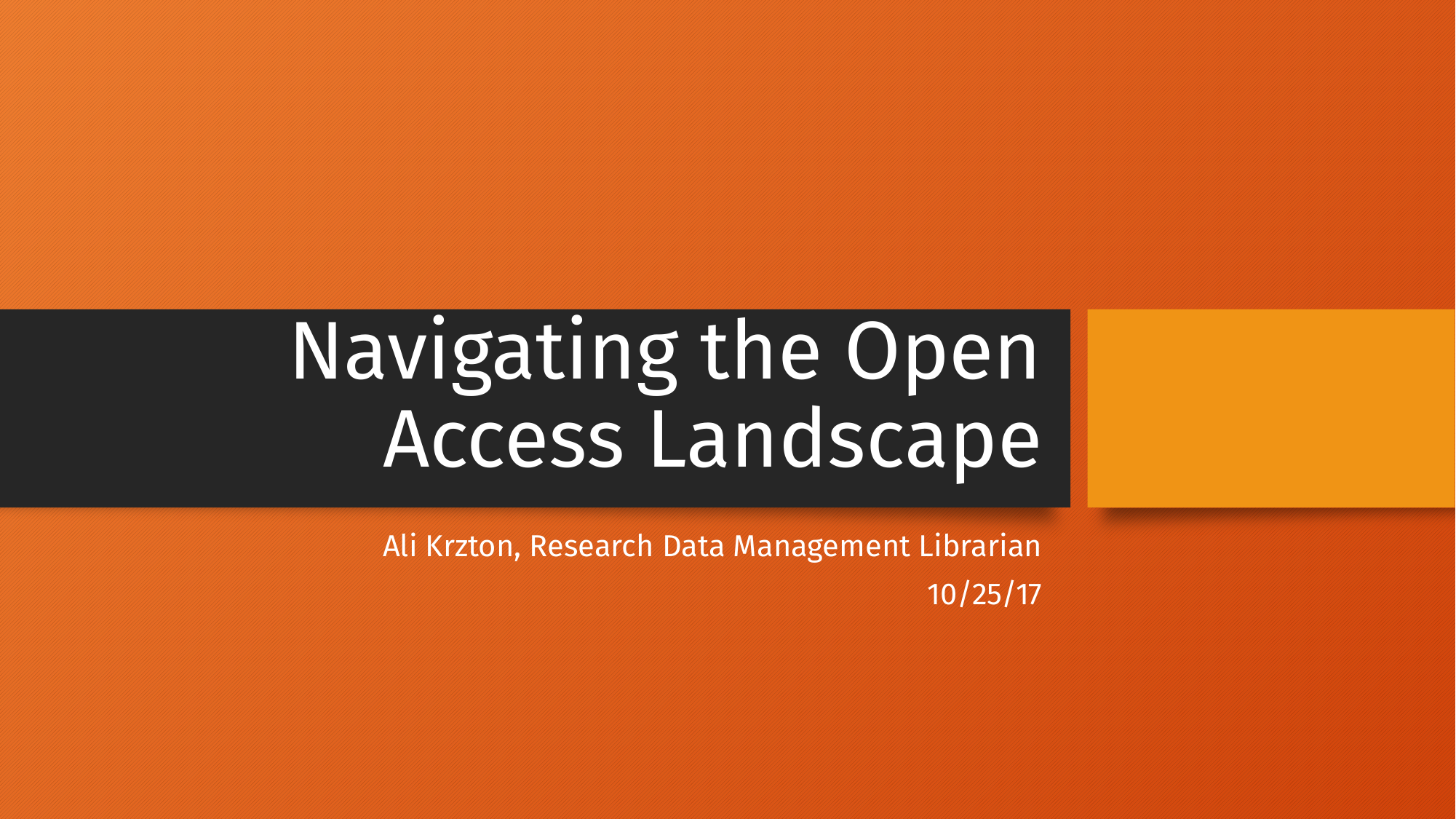

# Navigating the Open Access Landscape
Ali Krzton, Research Data Management Librarian
10/25/17